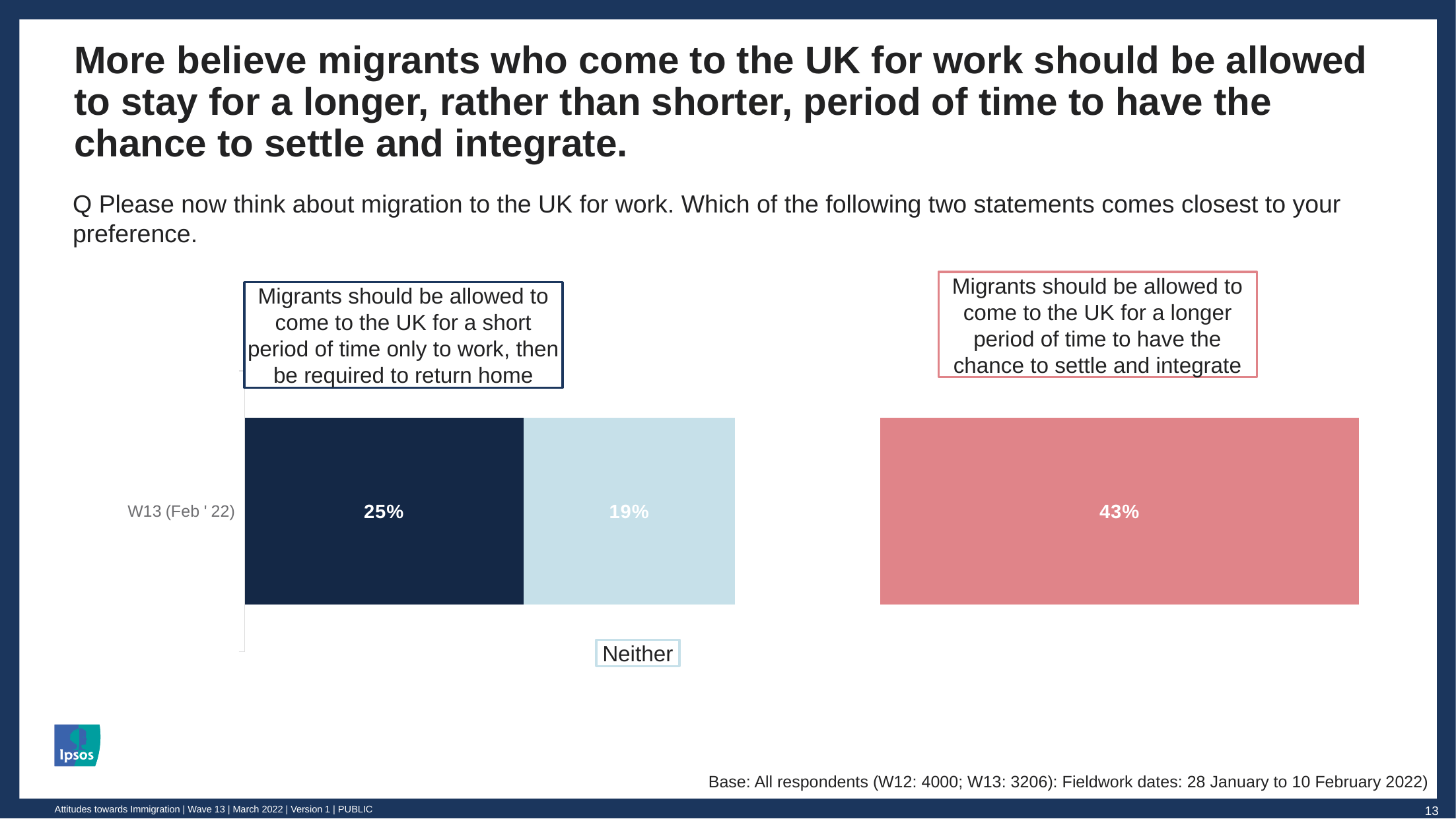

More believe migrants who come to the UK for work should be allowed to stay for a longer, rather than shorter, period of time to have the chance to settle and integrate.
Q Please now think about migration to the UK for work. Which of the following two statements comes closest to your preference.
Migrants should be allowed to come to the UK for a longer period of time to have the chance to settle and integrate
Migrants should be allowed to come to the UK for a short period of time only to work, then be required to return home

### Chart

| Category | A | Neither | Column1 | B |
|---|---|---|---|---|
| W13 (Feb ' 22) | 25.0 | 19.0 | 13.0 | 43.0 |
 Neither
Base: All respondents (W12: 4000; W13: 3206): Fieldwork dates: 28 January to 10 February 2022)